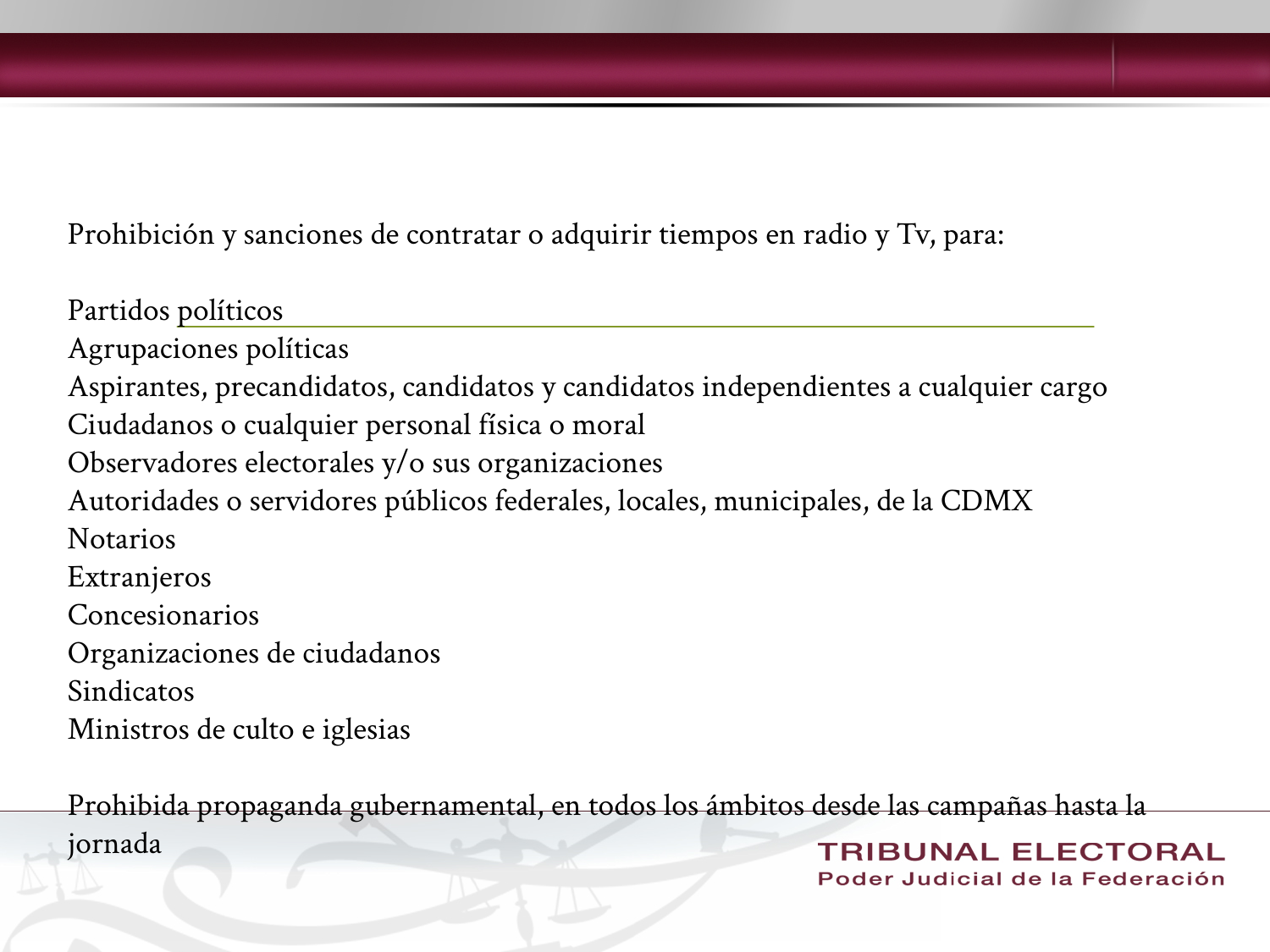

Prohibición y sanciones de contratar o adquirir tiempos en radio y Tv, para:

Partidos políticos
Agrupaciones políticas
Aspirantes, precandidatos, candidatos y candidatos independientes a cualquier cargo
Ciudadanos o cualquier personal física o moral
Observadores electorales y/o sus organizaciones
Autoridades o servidores públicos federales, locales, municipales, de la CDMX
Notarios
Extranjeros
Concesionarios
Organizaciones de ciudadanos
Sindicatos
Ministros de culto e iglesias

Prohibida propaganda gubernamental, en todos los ámbitos desde las campañas hasta la jornada